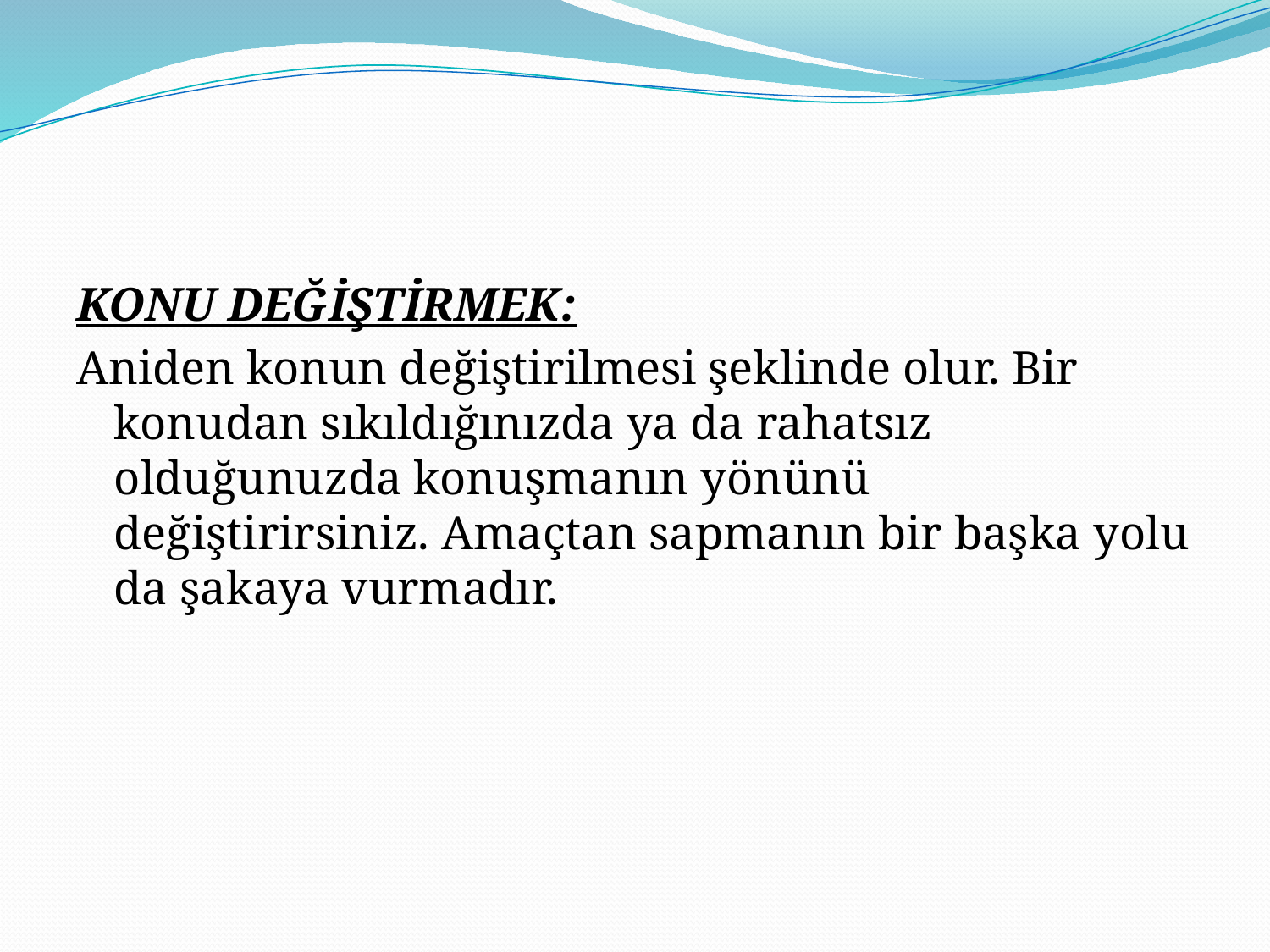

#
KONU DEĞİŞTİRMEK:
Aniden konun değiştirilmesi şeklinde olur. Bir konudan sıkıldığınızda ya da rahatsız olduğunuzda konuşmanın yönünü değiştirirsiniz. Amaçtan sapmanın bir başka yolu da şakaya vurmadır.